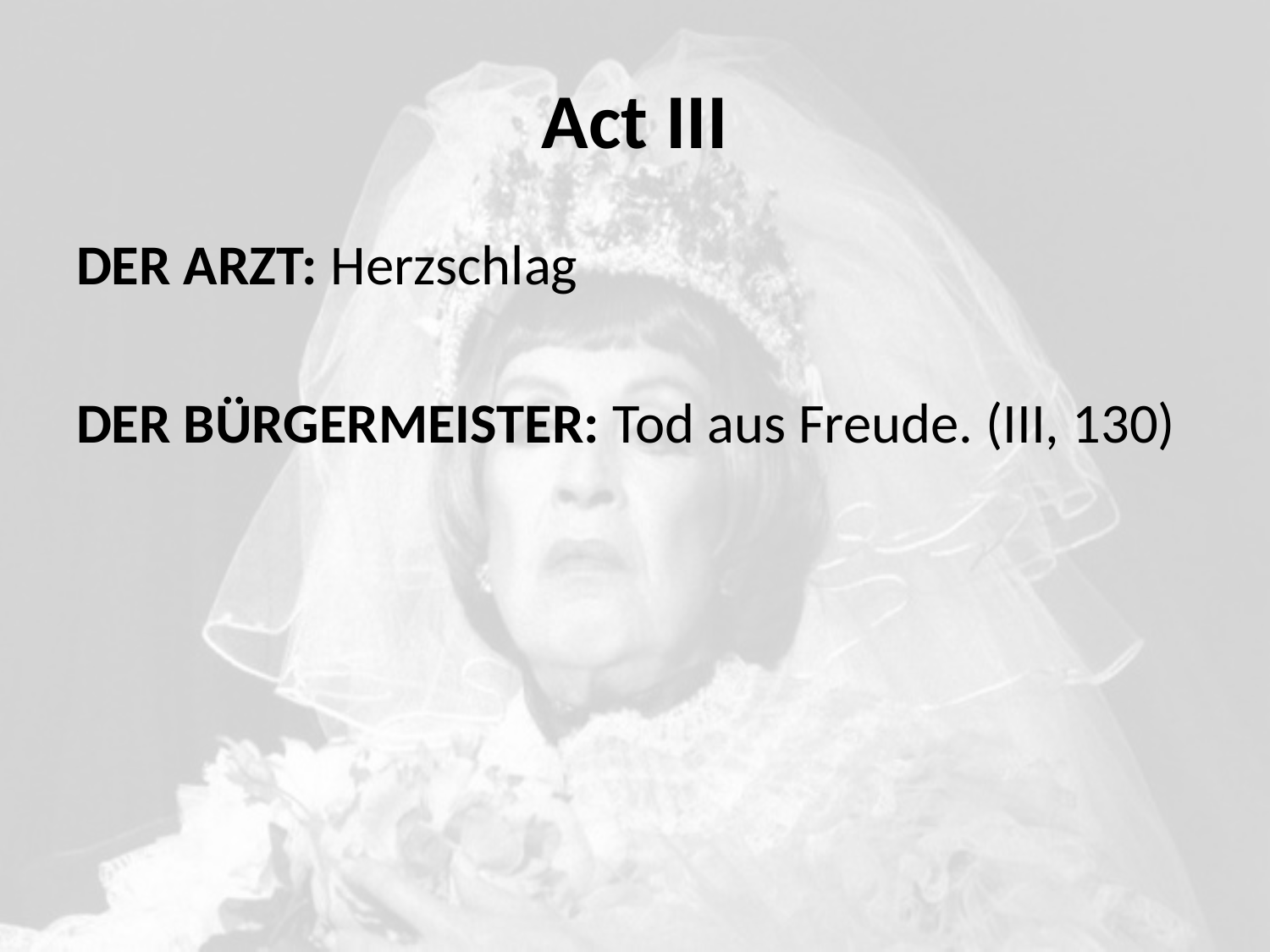

# Act III
DER ARZT: Herzschlag

DER BÜRGERMEISTER: Tod aus Freude. (III, 130)